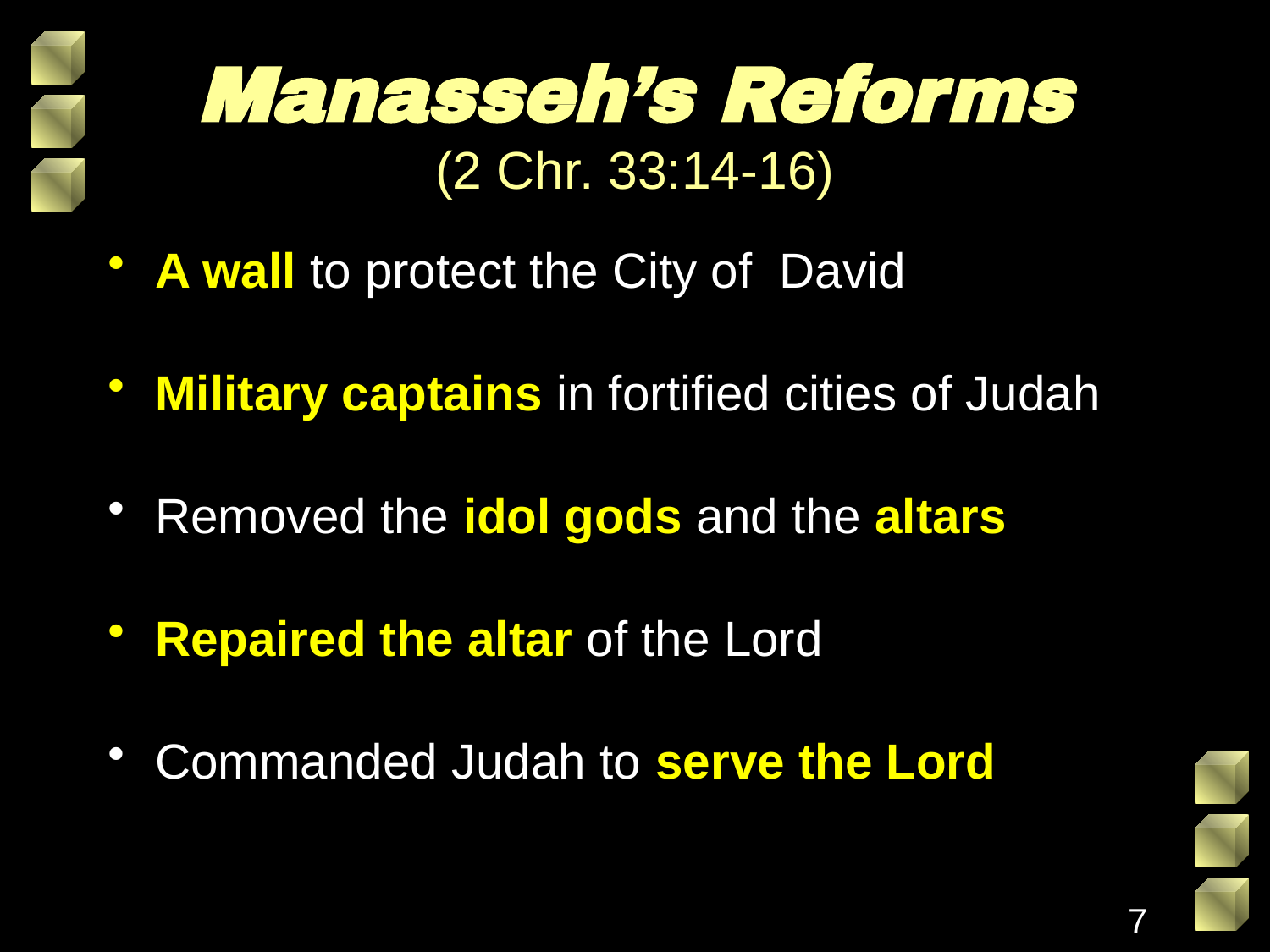

# Manasseh’s Reforms (2 Chr. 33:14-16)
A wall to protect the City of  David
Military captains in fortified cities of Judah
Removed the idol gods and the altars
Repaired the altar of the Lord
Commanded Judah to serve the Lord

7